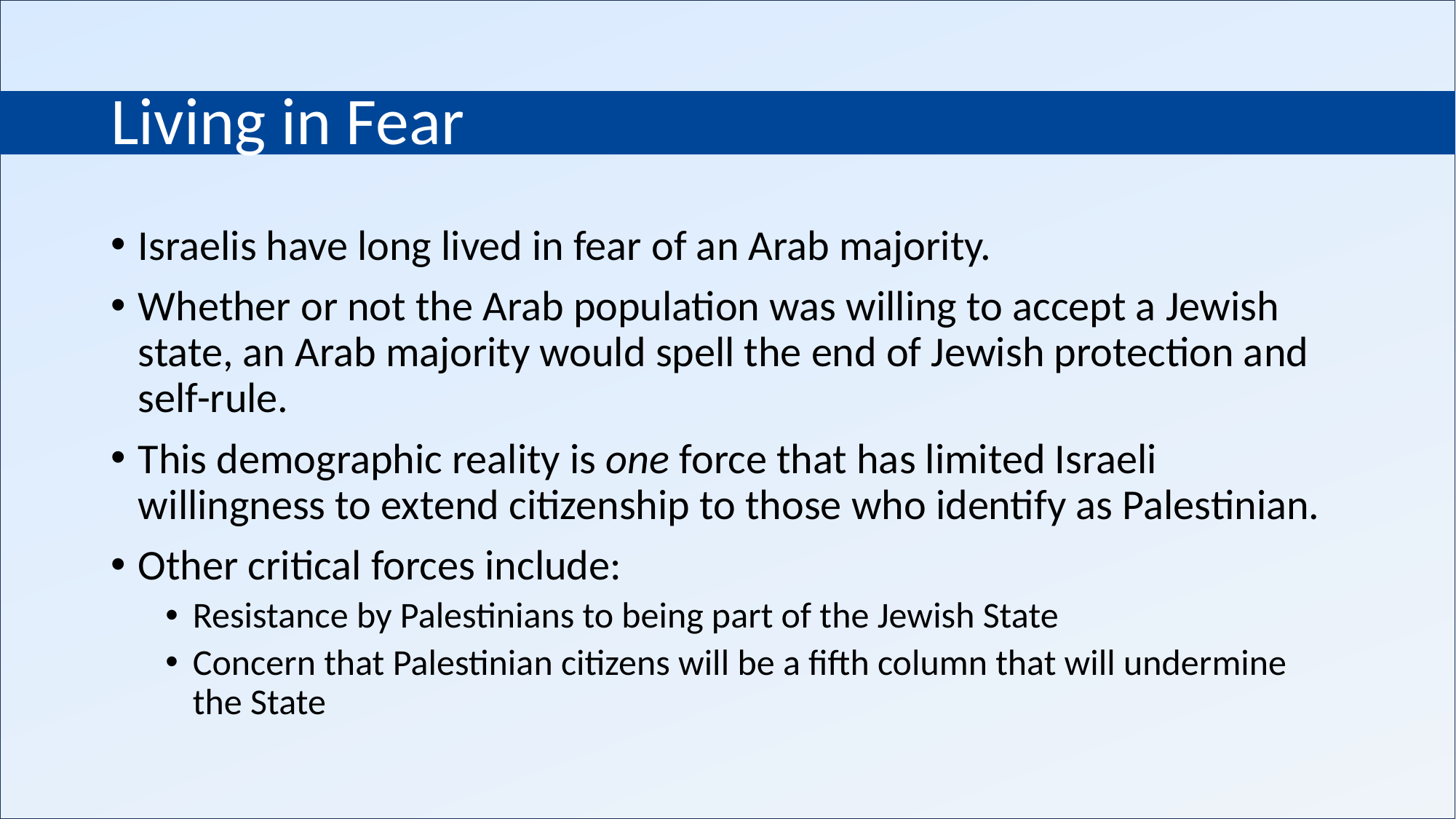

# Living in Fear
Israelis have long lived in fear of an Arab majority.
Whether or not the Arab population was willing to accept a Jewish state, an Arab majority would spell the end of Jewish protection and self-rule.
This demographic reality is one force that has limited Israeli willingness to extend citizenship to those who identify as Palestinian.
Other critical forces include:
Resistance by Palestinians to being part of the Jewish State
Concern that Palestinian citizens will be a fifth column that will undermine the State